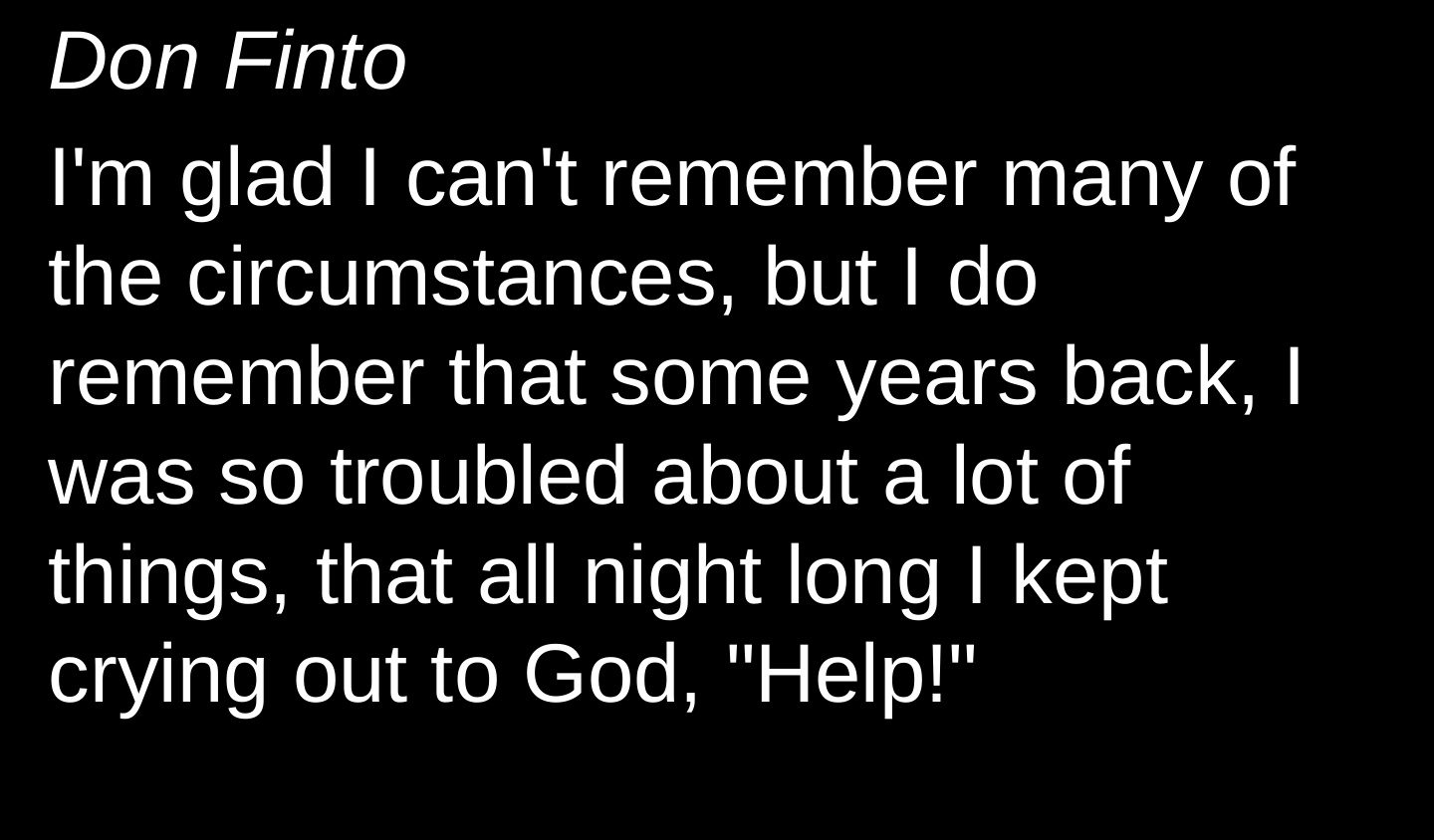

Don Finto
I'm glad I can't remember many of the circumstances, but I do remember that some years back, I was so troubled about a lot of things, that all night long I kept crying out to God, "Help!"